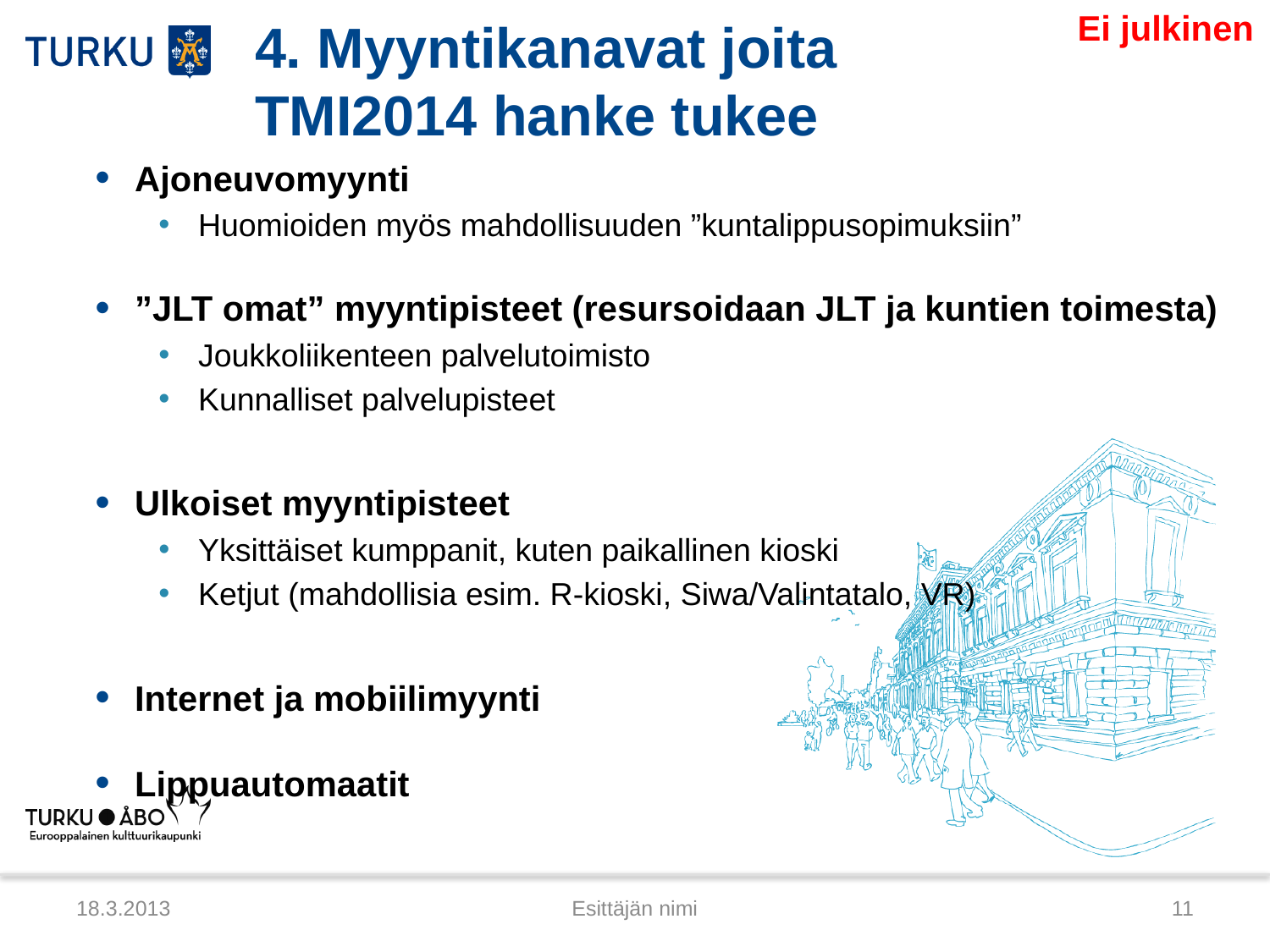

# 4. Myyntikanavat joita TMI2014 hanke tukee
Ajoneuvomyynti
Huomioiden myös mahdollisuuden ”kuntalippusopimuksiin”

”JLT omat” myyntipisteet (resursoidaan JLT ja kuntien toimesta)
Joukkoliikenteen palvelutoimisto
Kunnalliset palvelupisteet

Ulkoiset myyntipisteet
Yksittäiset kumppanit, kuten paikallinen kioski
Ketjut (mahdollisia esim. R-kioski, Siwa/Valintatalo, VR)

Internet ja mobiilimyynti

Lippuautomaatit
18.3.2013
Esittäjän nimi
11